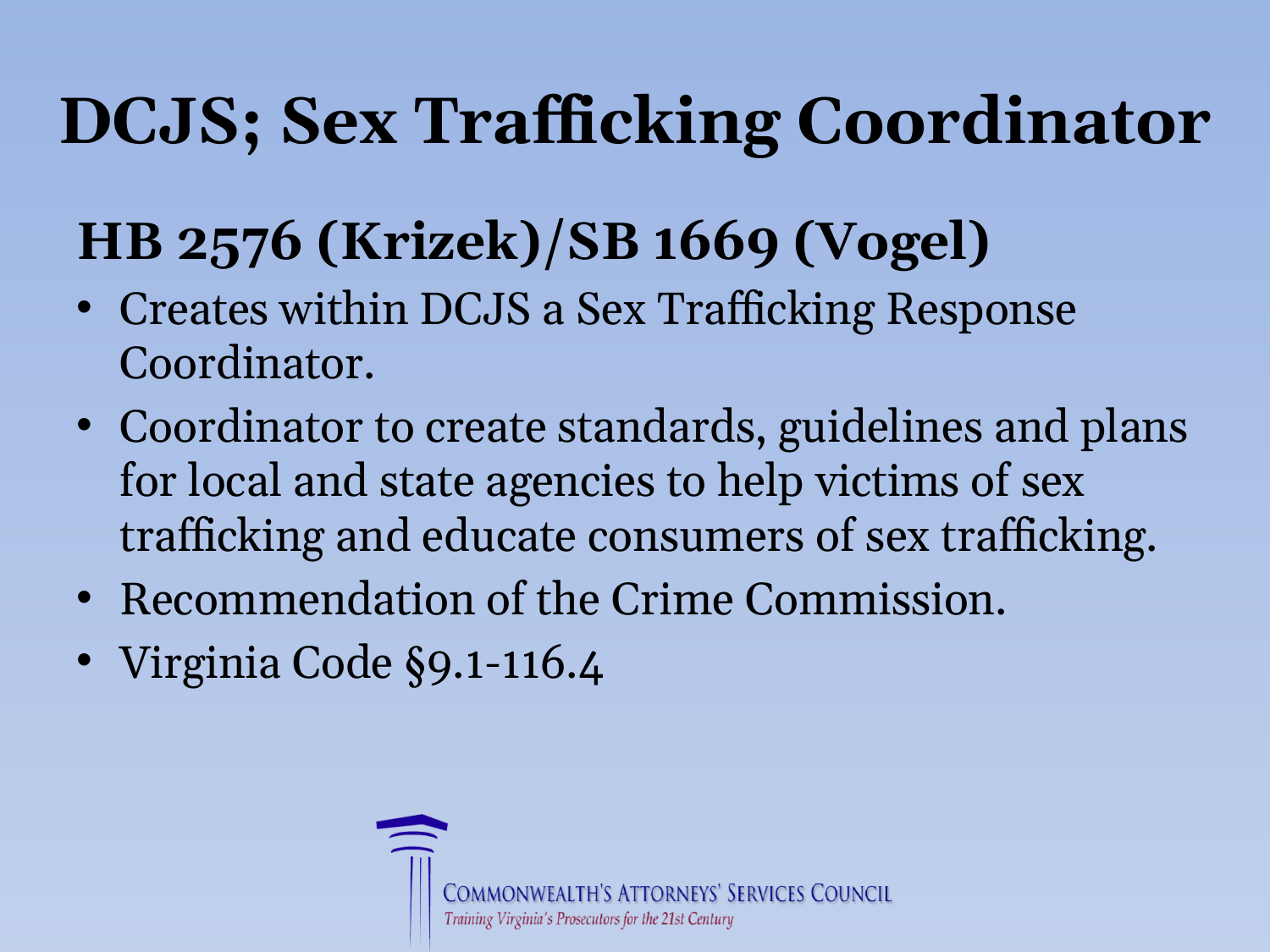

# DCJS; Sex Trafficking Coordinator
HB 2576 (Krizek)/SB 1669 (Vogel)
Creates within DCJS a Sex Trafficking Response Coordinator.
Coordinator to create standards, guidelines and plans for local and state agencies to help victims of sex trafficking and educate consumers of sex trafficking.
Recommendation of the Crime Commission.
Virginia Code §9.1-116.4